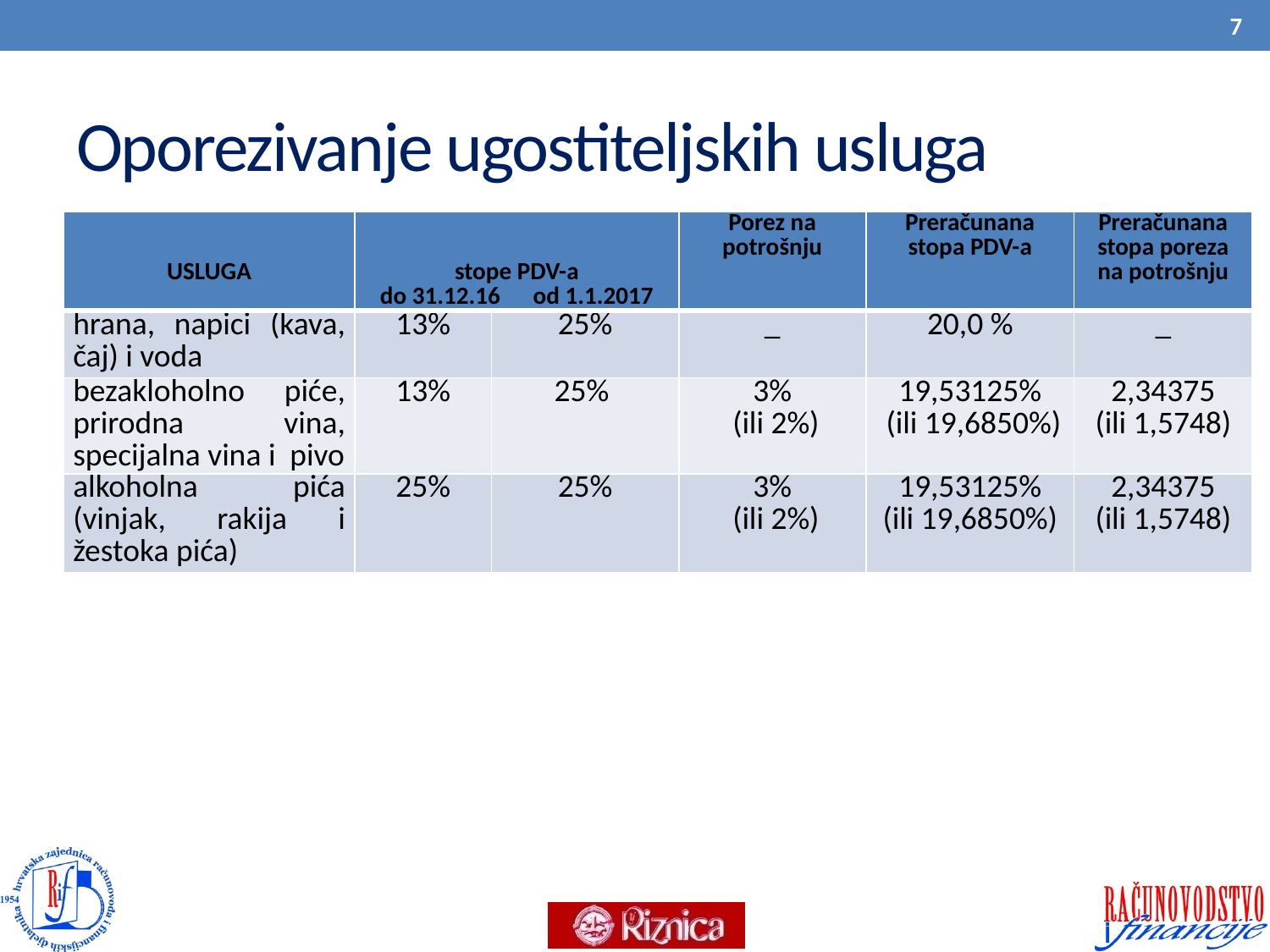

7
# Oporezivanje ugostiteljskih usluga
| USLUGA | stope PDV-a do 31.12.16 od 1.1.2017 |  | Porez na potrošnju | Preračunana stopa PDV-a | Preračunana stopa poreza na potrošnju |
| --- | --- | --- | --- | --- | --- |
| hrana, napici (kava, čaj) i voda | 13% | 25% | ­\_ | 20,0 % | \_ |
| bezakloholno piće, prirodna vina, specijalna vina i pivo | 13% | 25% | 3% (ili 2%) | 19,53125% (ili 19,6850%) | 2,34375 (ili 1,5748) |
| alkoholna pića (vinjak, rakija i žestoka pića) | 25% | 25% | 3% (ili 2%) | 19,53125% (ili 19,6850%) | 2,34375 (ili 1,5748) |